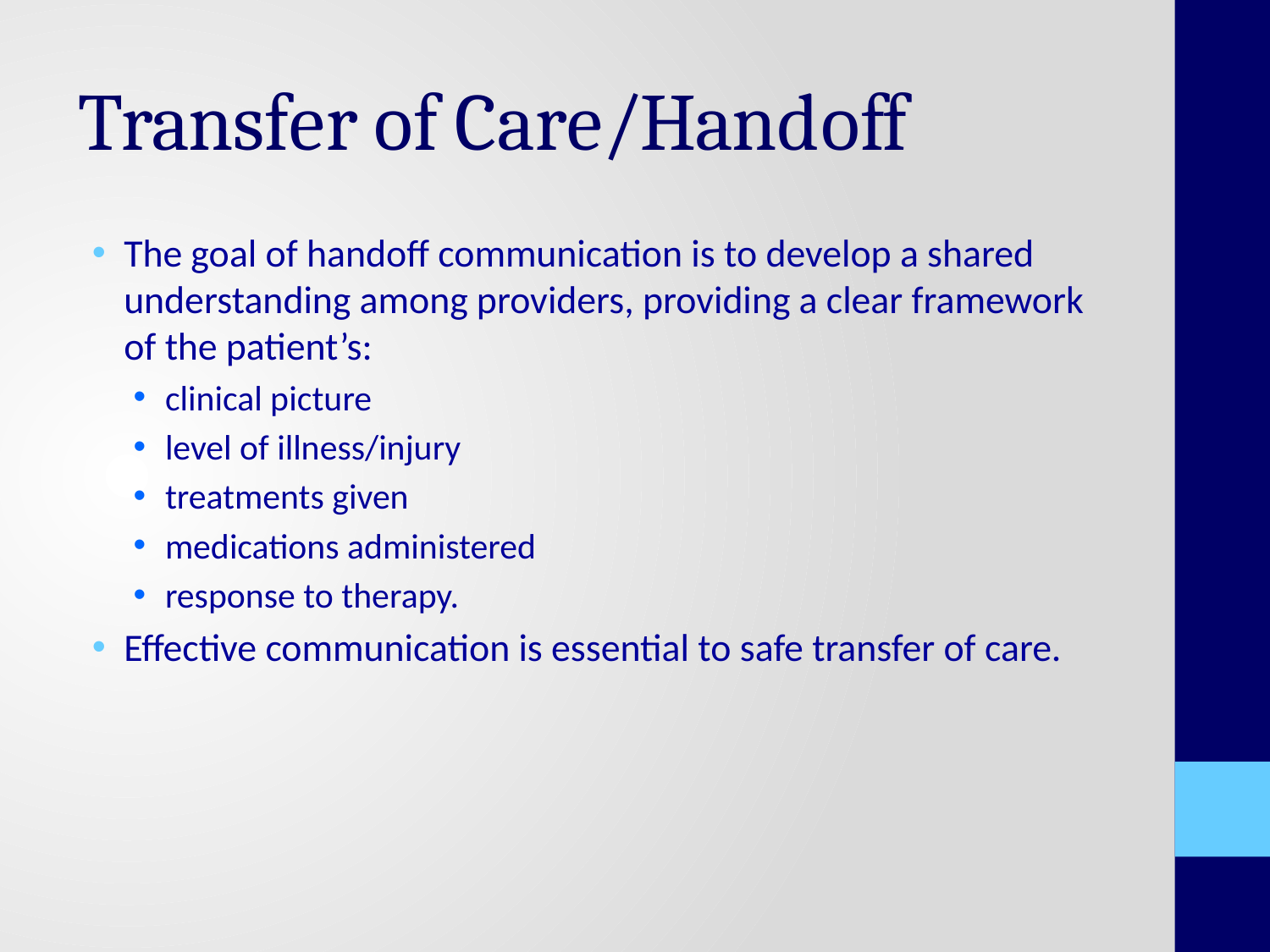

# Transfer of Care/Handoff
The goal of handoff communication is to develop a shared understanding among providers, providing a clear framework of the patient’s:
clinical picture
level of illness/injury
treatments given
medications administered
response to therapy.
Effective communication is essential to safe transfer of care.